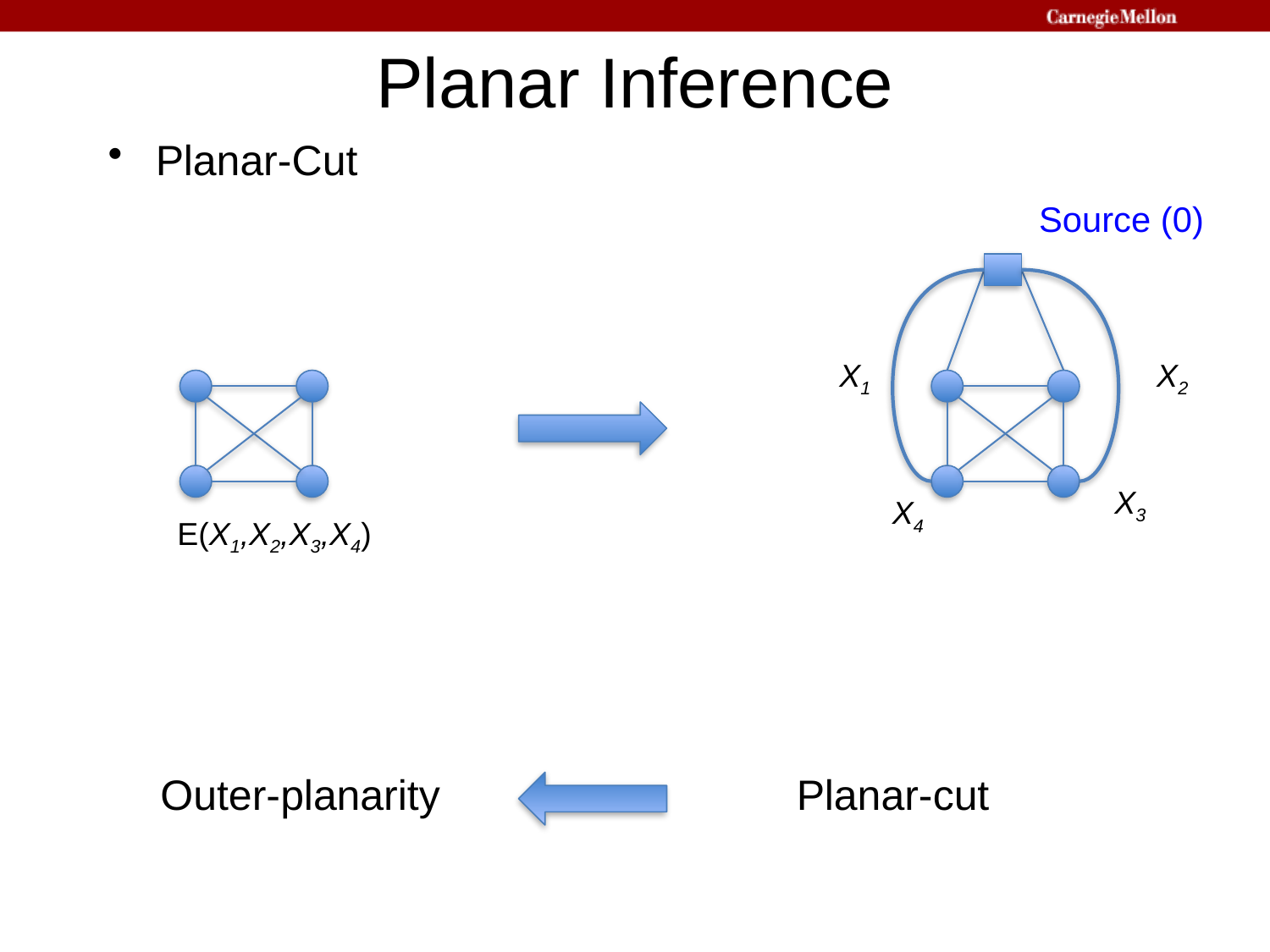

# Planar Inference
Planar-Cut
Source (0)

X1
X2

X3
X4
E(X1,X2,X3,X4)
Outer-planarity
Planar-cut